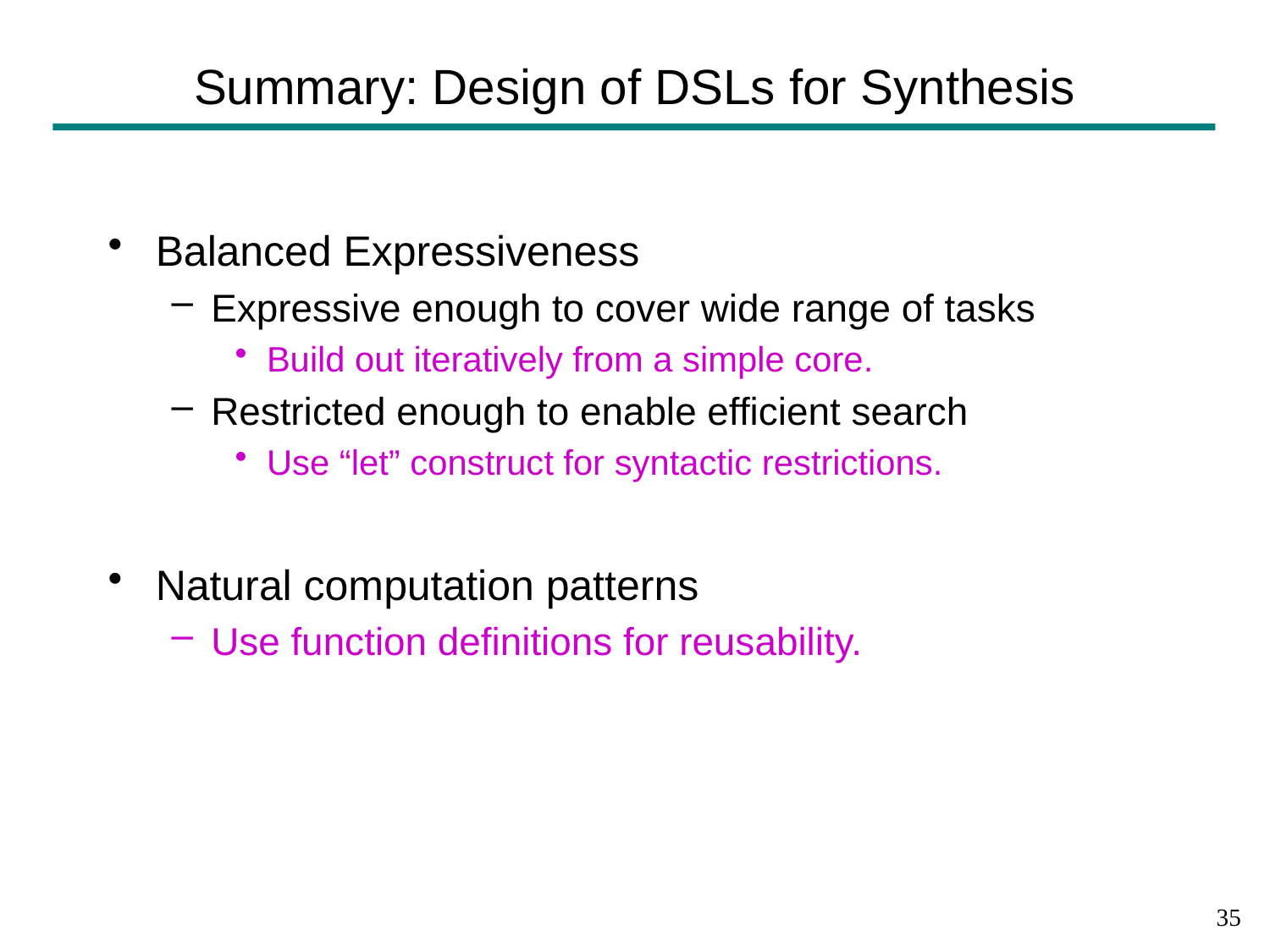

# Summary: Design of DSLs for Synthesis

Balanced Expressiveness
Expressive enough to cover wide range of tasks
Build out iteratively from a simple core.
Restricted enough to enable efficient search
Use “let” construct for syntactic restrictions.

Natural computation patterns
Use function definitions for reusability.
35